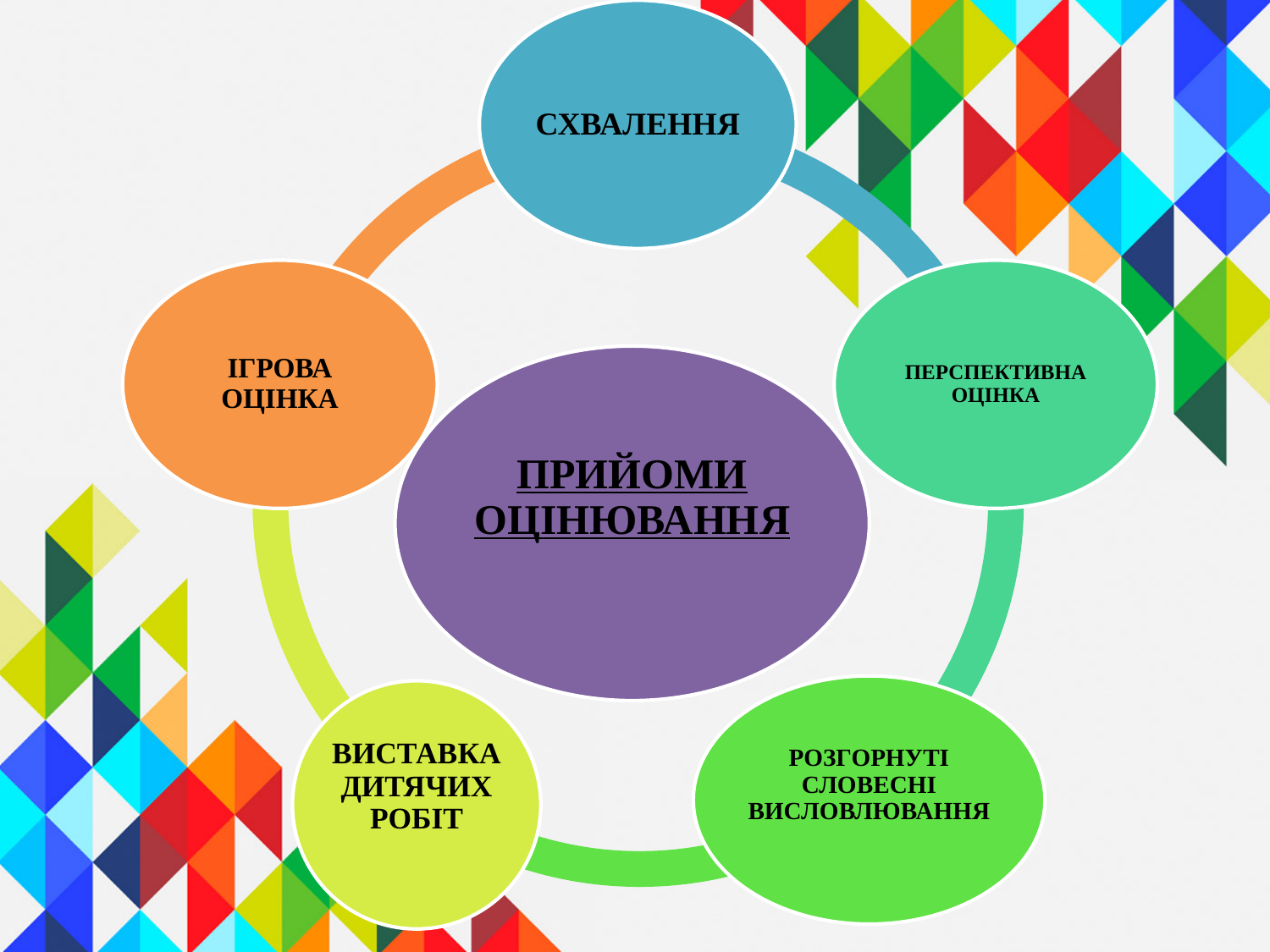

ПРИЙОМИ ОЦІНЮВАННЯ
СХВАЛЕННЯ
ПЕРСПЕКТИВНА ОЦІНКА
РОЗГОРНУТІ СЛОВЕСНІ ВИСЛОВЛЮВАННЯ
ВИСТАВКА ДИТЯЧИХ РОБІТ
ІГРОВА ОЦІНКА